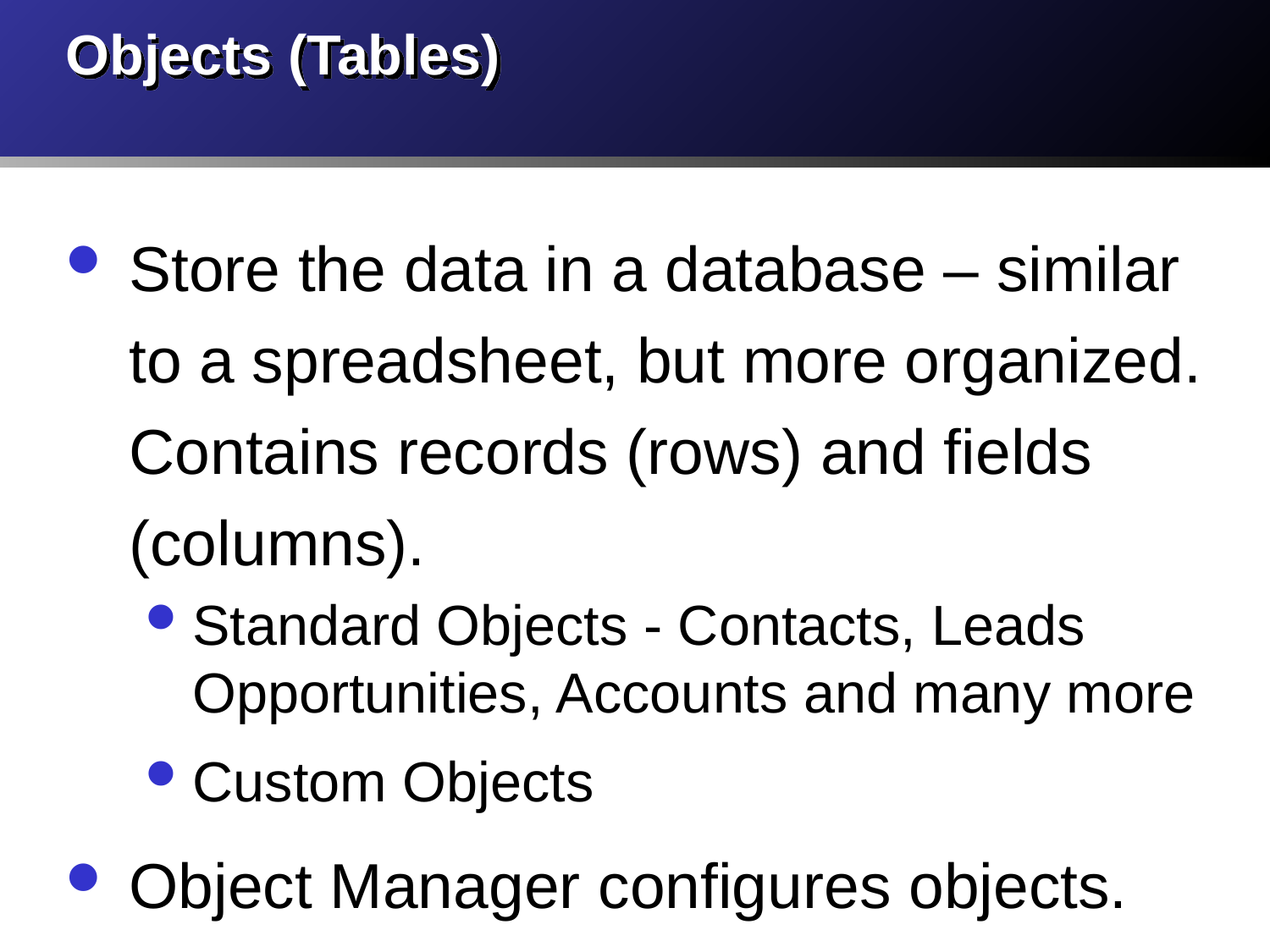

# Objects (Tables)
Store the data in a database – similar to a spreadsheet, but more organized.  Contains records (rows) and fields (columns).
Standard Objects - Contacts, Leads Opportunities, Accounts and many more
Custom Objects
Object Manager configures objects.